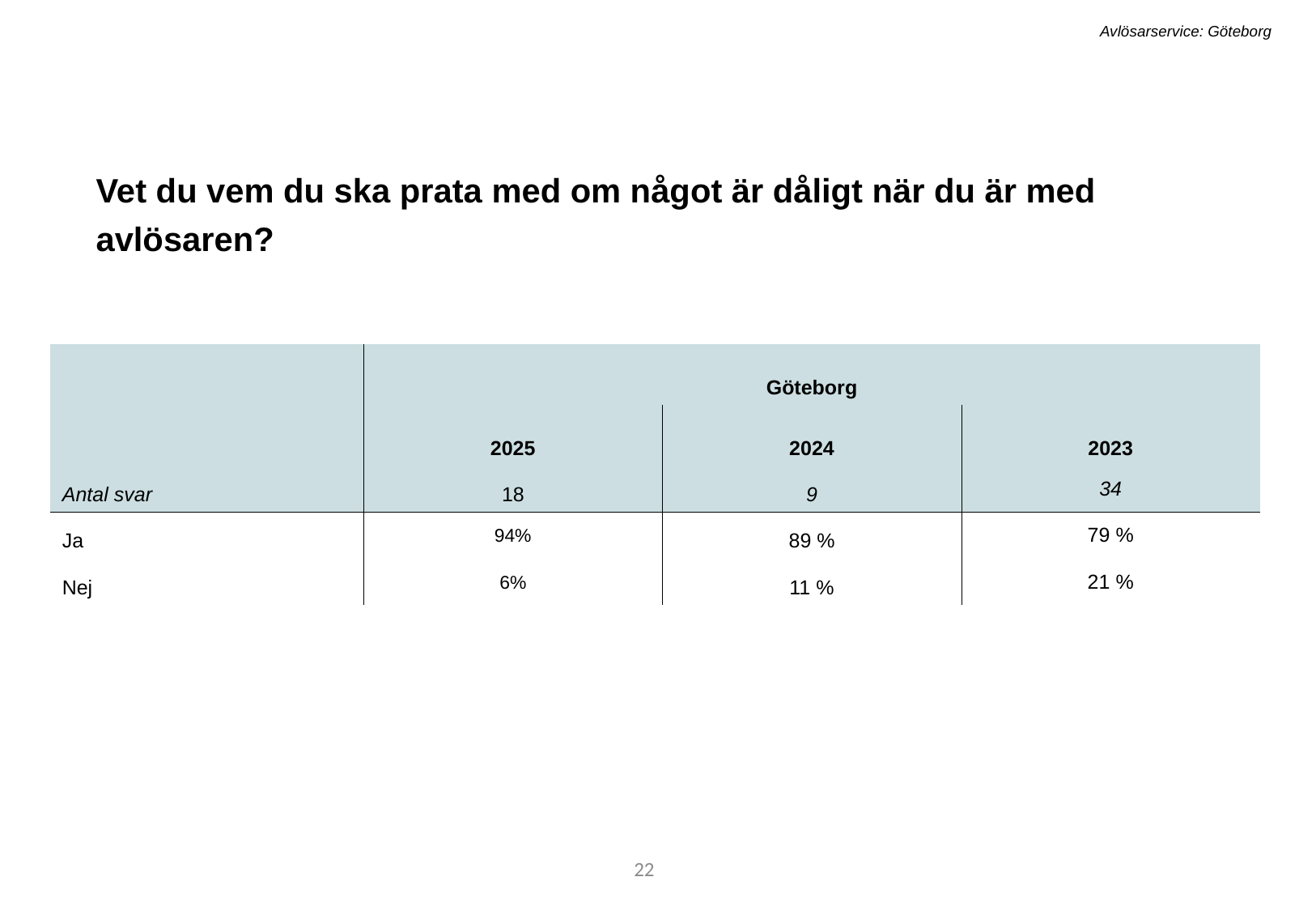

Avlösarservice: Göteborg
Vet du vem du ska prata med om något är dåligt när du är med avlösaren?
|  | Göteborg |  |  |
| --- | --- | --- | --- |
| ​ | 2025 | 2024​ | 2023 |
| Antal svar​ | 18 | 9​ | 34 |
| Ja​ | 94% | 89 %​ | 79 % |
| Nej​ | 6% | 11 %​ | 21 % |
22